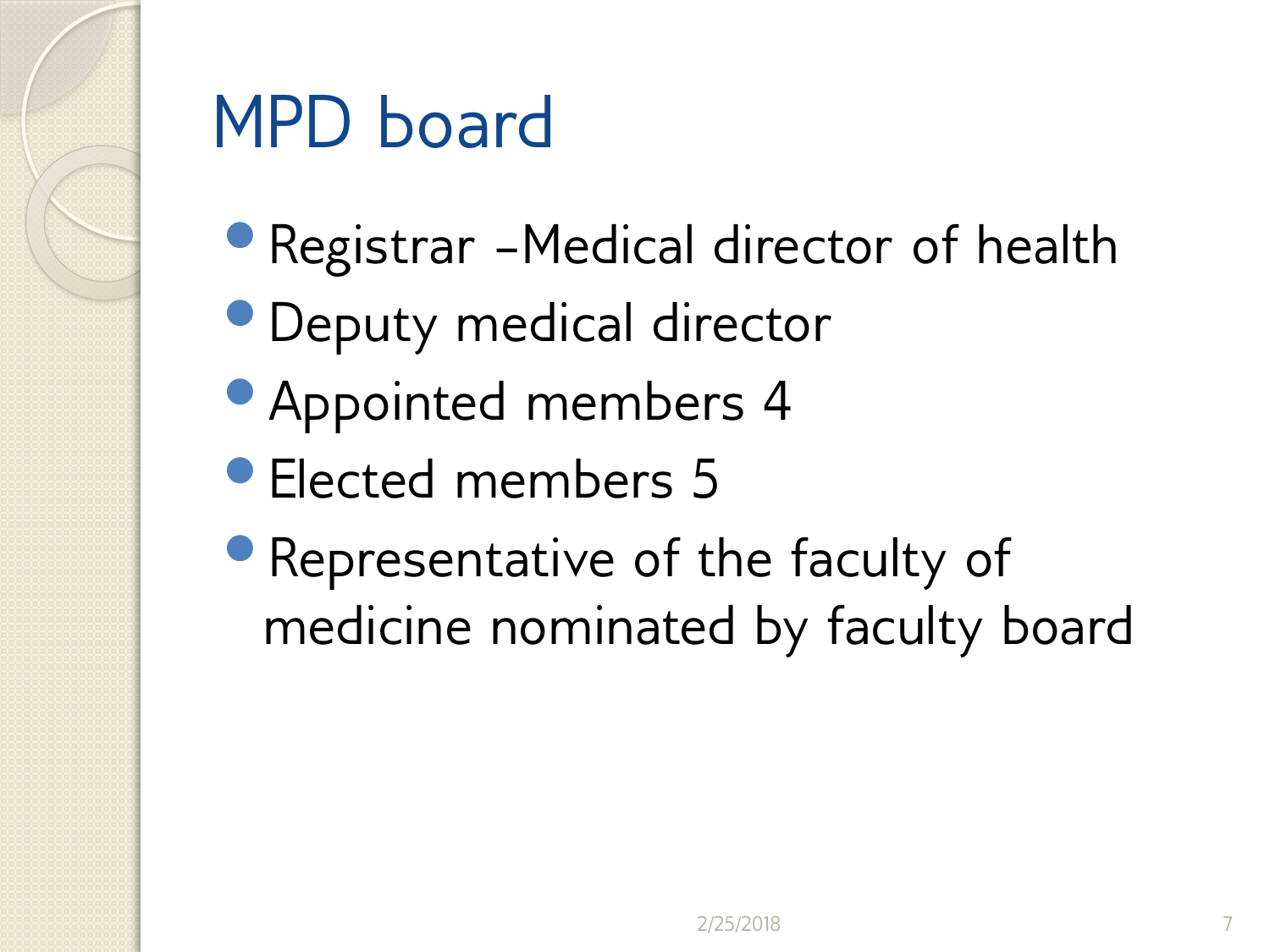

# MPD board
Registrar –Medical director of health
Deputy medical director
Appointed members 4
Elected members 5
Representative of the faculty of medicine nominated by faculty board
2/25/2018

7